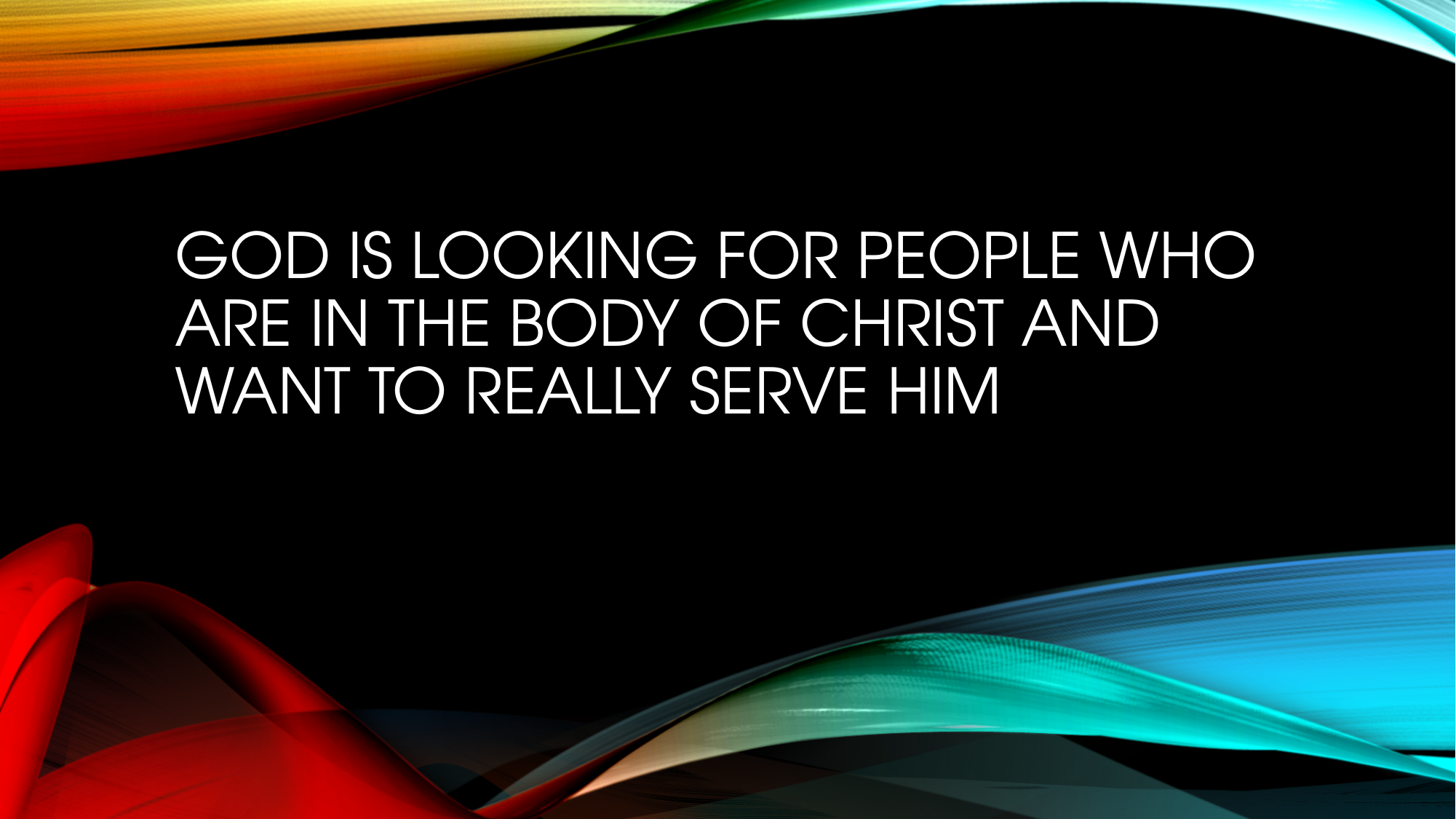

# God is looking for people who are in the body of christ and want to really serve him